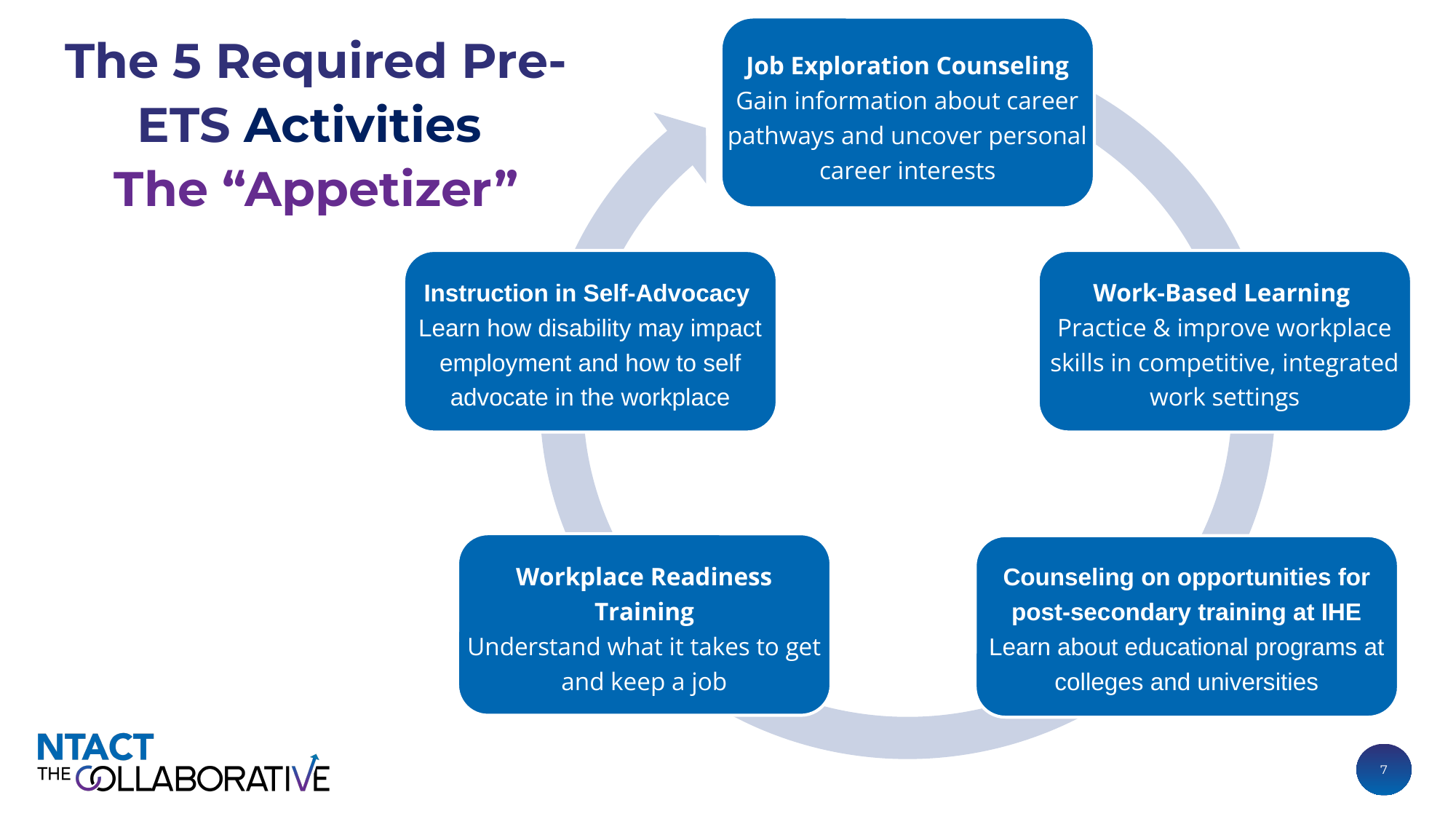

Job Exploration Counseling
Gain information about career pathways and uncover personal career interests
The 5 Required Pre-ETS Activities
The “Appetizer”
Instruction in Self-Advocacy
Learn how disability may impact employment and how to self advocate in the workplace

Work-Based Learning
Practice & improve workplace skills in competitive, integrated work settings

Workplace Readiness Training
Understand what it takes to get and keep a job

Counseling on opportunities for post-secondary training at IHE
Learn about educational programs at colleges and universities